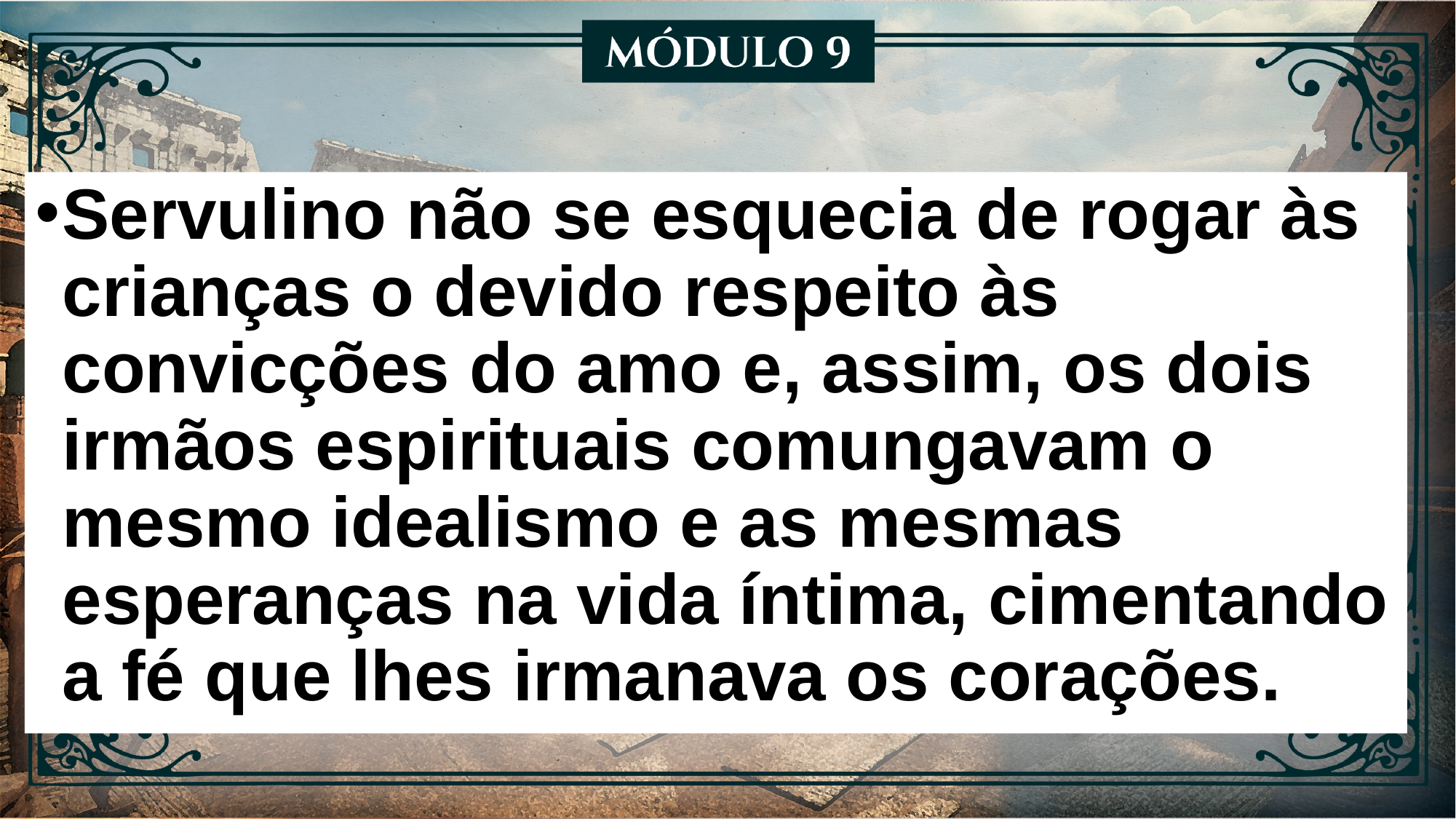

Servulino não se esquecia de rogar às crianças o devido respeito às convicções do amo e, assim, os dois irmãos espirituais comungavam o mesmo idealismo e as mesmas esperanças na vida íntima, cimentando a fé que lhes irmanava os corações.